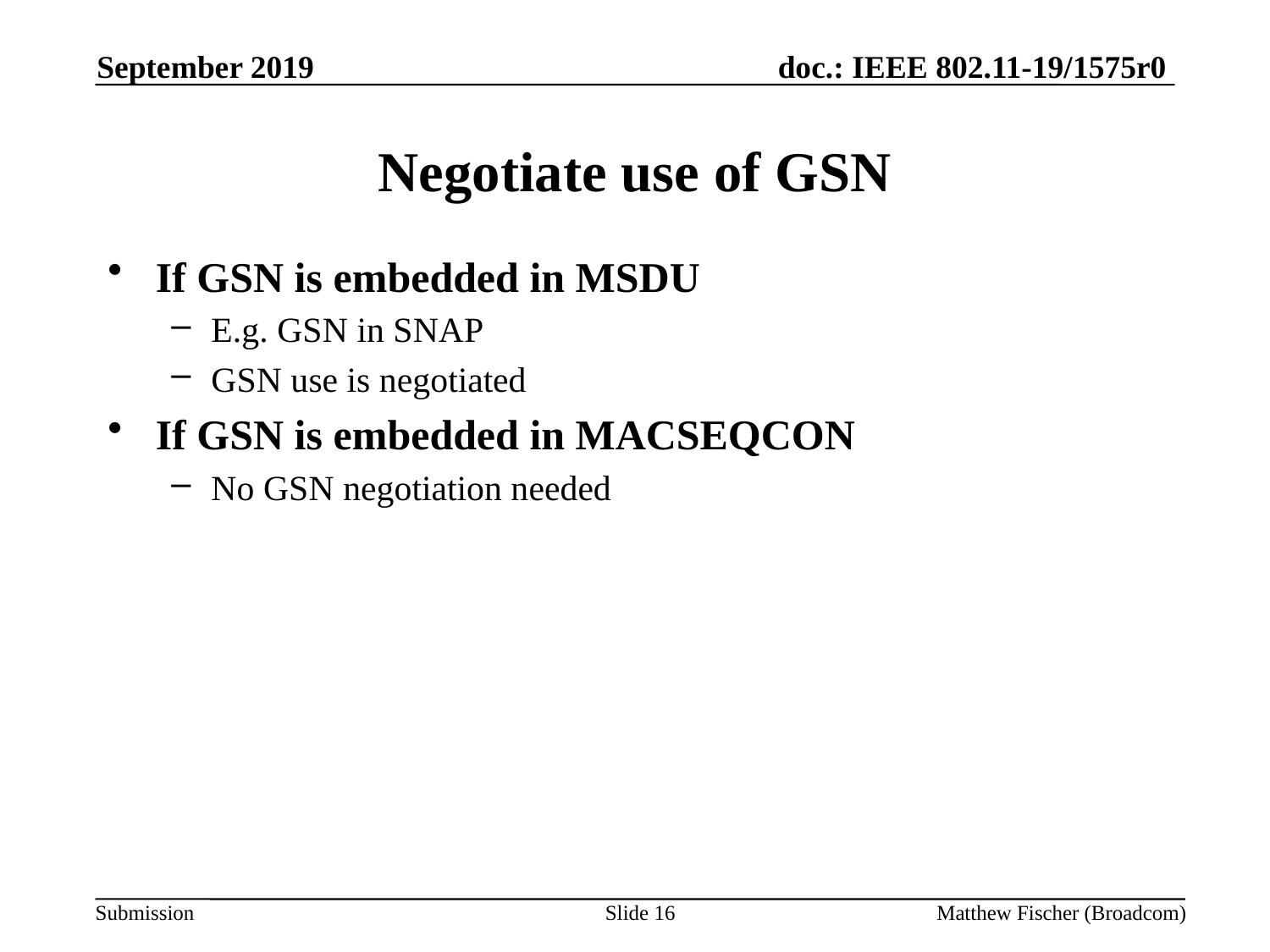

September 2019
# Negotiate use of GSN
If GSN is embedded in MSDU
E.g. GSN in SNAP
GSN use is negotiated
If GSN is embedded in MACSEQCON
No GSN negotiation needed
Slide 16
Matthew Fischer (Broadcom)